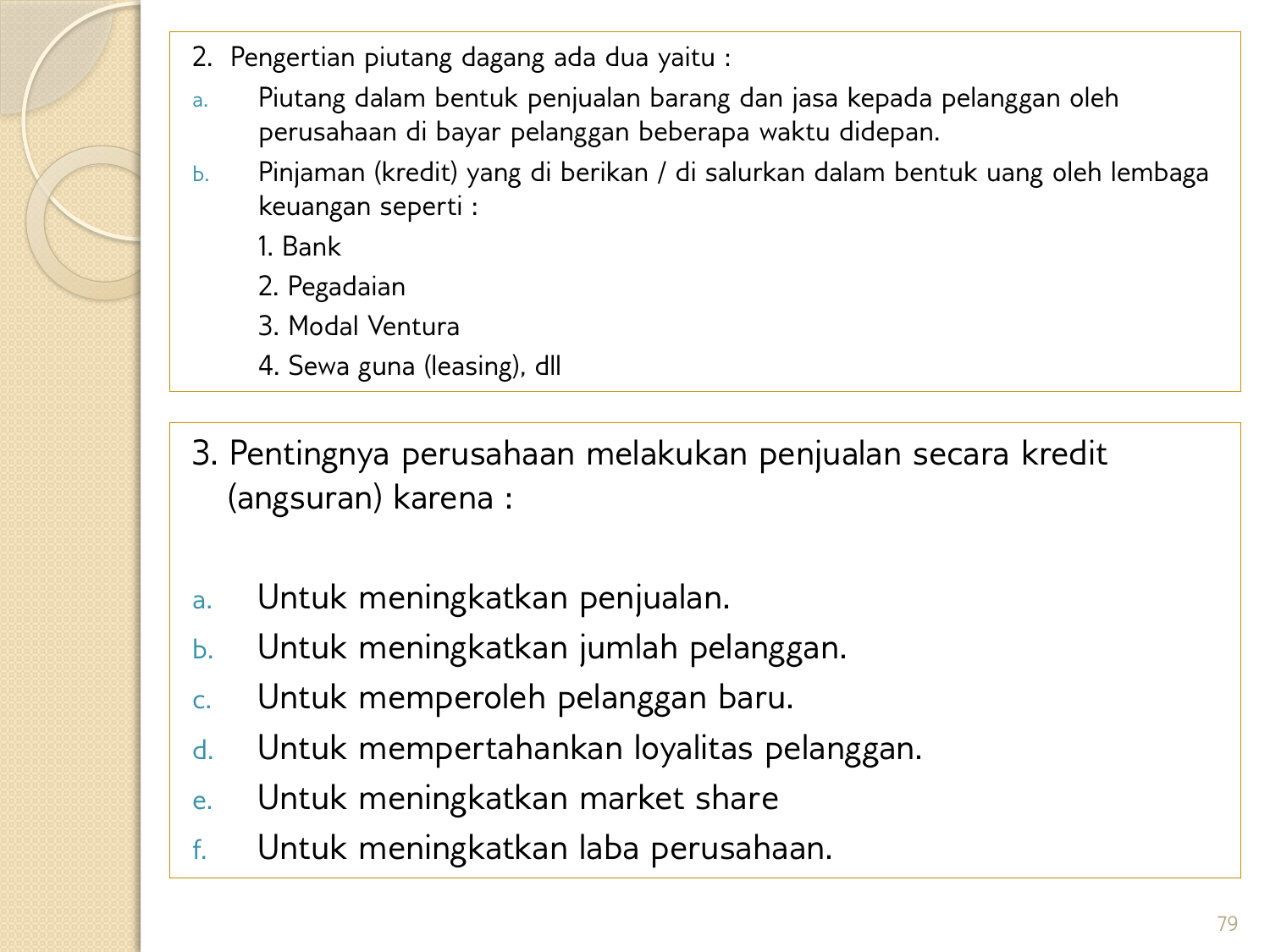

2.  Pengertian piutang dagang ada dua yaitu :
Piutang dalam bentuk penjualan barang dan jasa kepada pelanggan oleh perusahaan di bayar pelanggan beberapa waktu didepan.
Pinjaman (kredit) yang di berikan / di salurkan dalam bentuk uang oleh lembaga keuangan seperti :
	1. Bank
	2. Pegadaian
	3. Modal Ventura
	4. Sewa guna (leasing), dll
3. Pentingnya perusahaan melakukan penjualan secara kredit (angsuran) karena :

Untuk meningkatkan penjualan.
Untuk meningkatkan jumlah pelanggan.
Untuk memperoleh pelanggan baru.
Untuk mempertahankan loyalitas pelanggan.
Untuk meningkatkan market share
Untuk meningkatkan laba perusahaan.
79